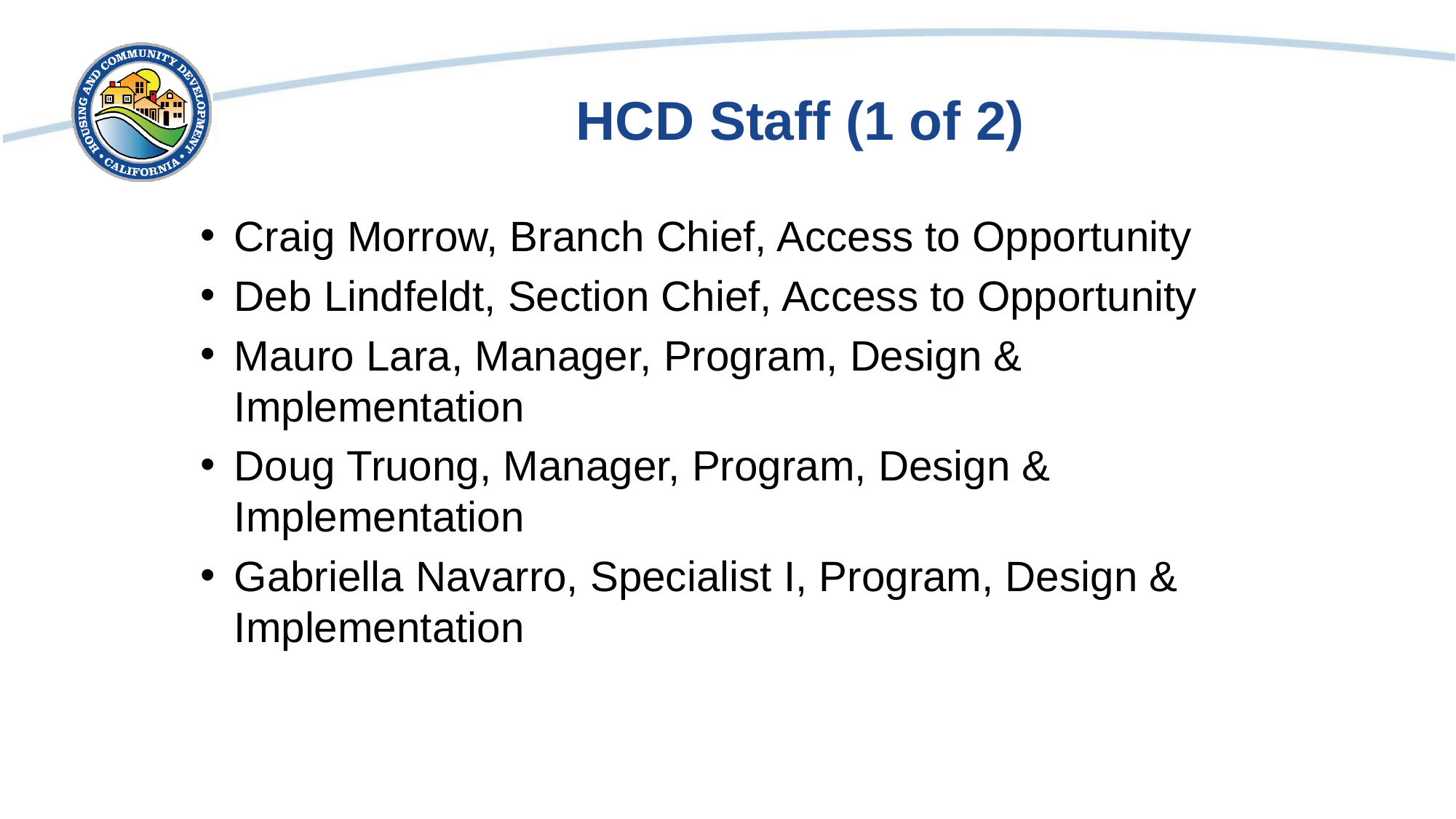

# HCD Staff (1 of 2)
Craig Morrow, Branch Chief, Access to Opportunity
Deb Lindfeldt, Section Chief, Access to Opportunity
Mauro Lara, Manager, Program, Design & Implementation
Doug Truong, Manager, Program, Design & Implementation
Gabriella Navarro, Specialist I, Program, Design & Implementation